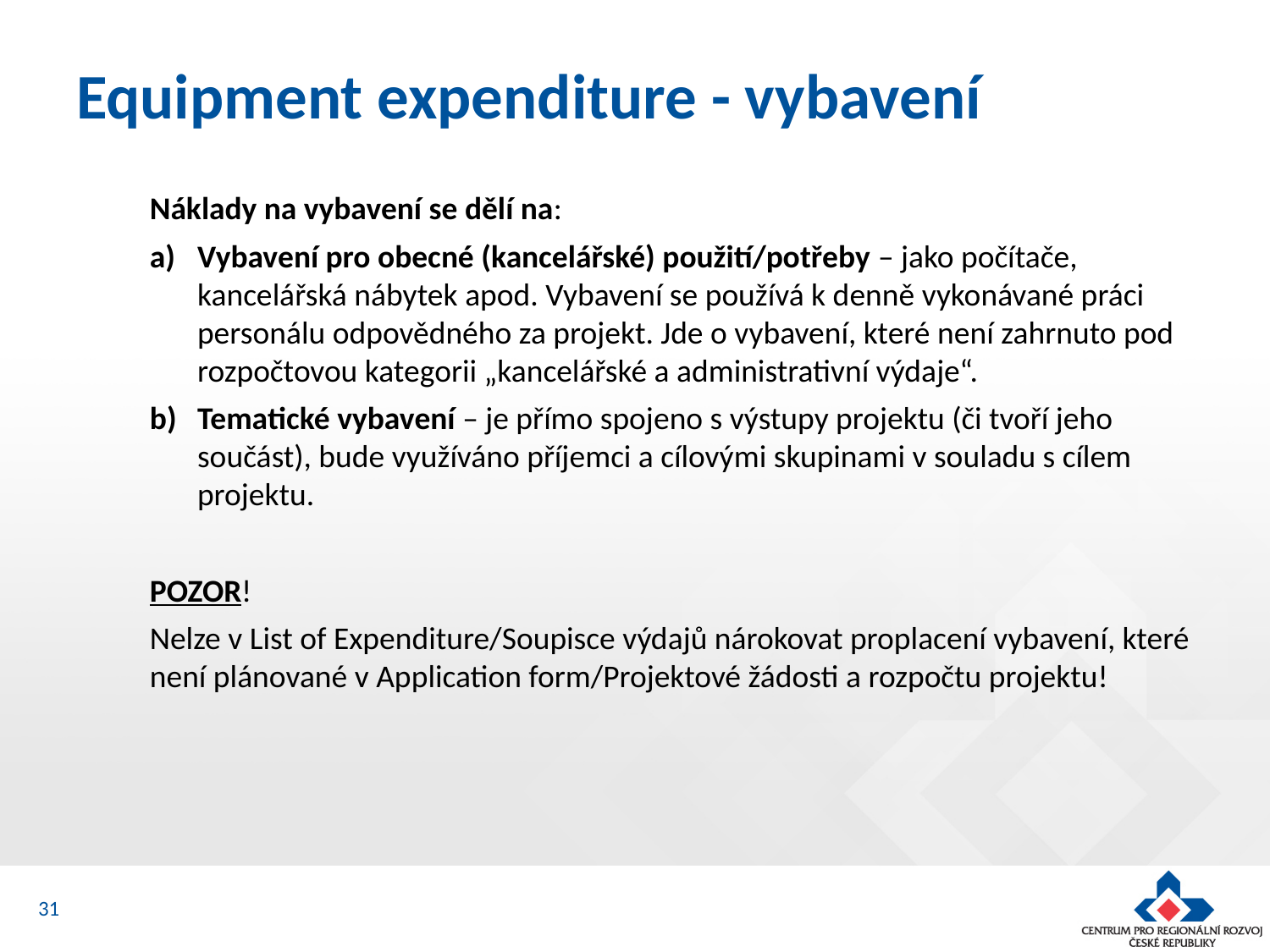

# Equipment expenditure - vybavení
Náklady na vybavení se dělí na:
Vybavení pro obecné (kancelářské) použití/potřeby – jako počítače, kancelářská nábytek apod. Vybavení se používá k denně vykonávané práci personálu odpovědného za projekt. Jde o vybavení, které není zahrnuto pod rozpočtovou kategorii „kancelářské a administrativní výdaje“.
Tematické vybavení – je přímo spojeno s výstupy projektu (či tvoří jeho součást), bude využíváno příjemci a cílovými skupinami v souladu s cílem projektu.

POZOR!
Nelze v List of Expenditure/Soupisce výdajů nárokovat proplacení vybavení, které není plánované v Application form/Projektové žádosti a rozpočtu projektu!
31